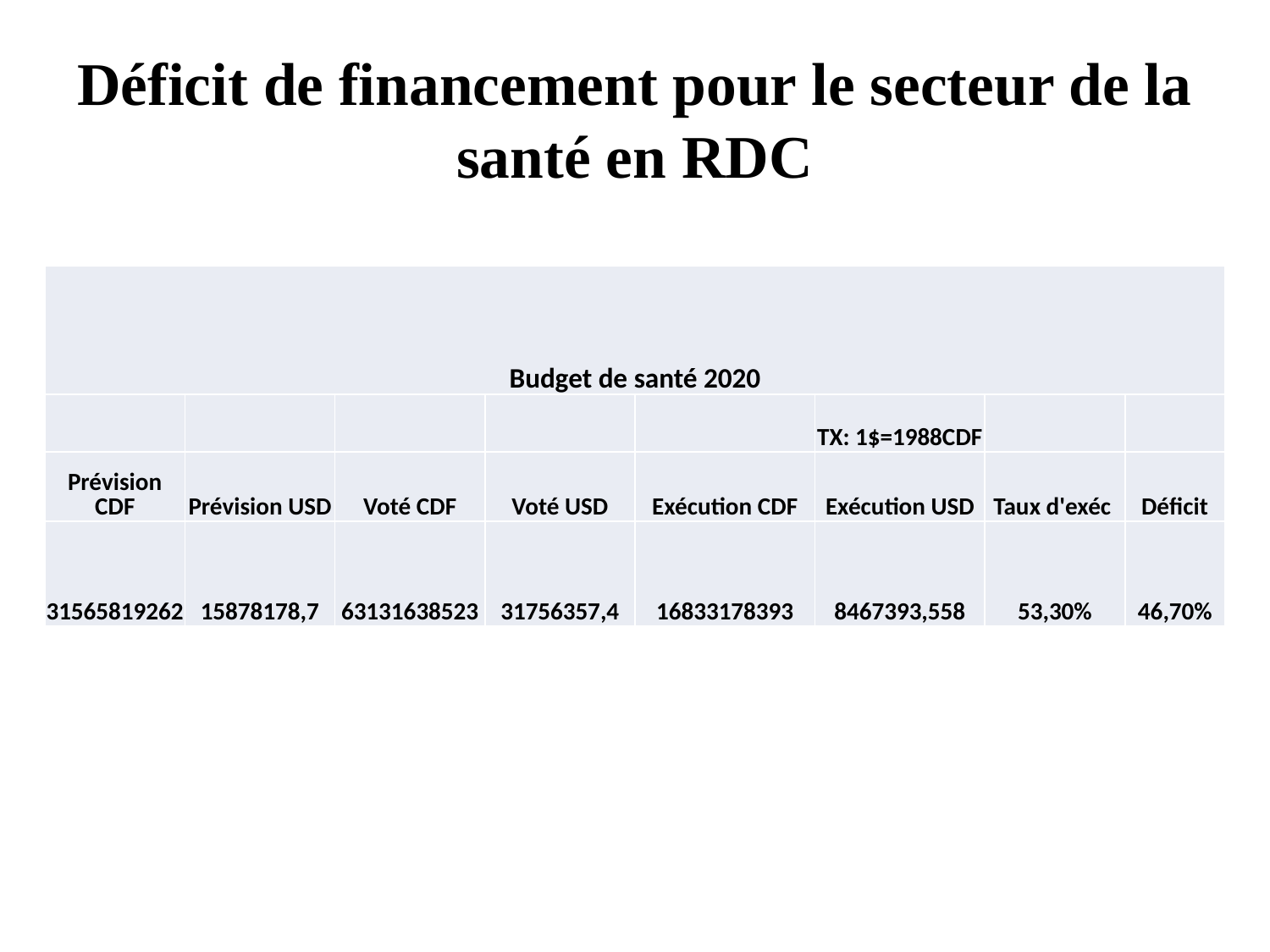

# Déficit de financement pour le secteur de la santé en RDC
| Budget de santé 2020 |  |  |  |  |  |  |  |
| --- | --- | --- | --- | --- | --- | --- | --- |
|  |  |  |  |  | TX: 1$=1988CDF |  |  |
| Prévision CDF | Prévision USD | Voté CDF | Voté USD | Exécution CDF | Exécution USD | Taux d'exéc | Déficit |
| 31565819262 | 15878178,7 | 63131638523 | 31756357,4 | 16833178393 | 8467393,558 | 53,30% | 46,70% |